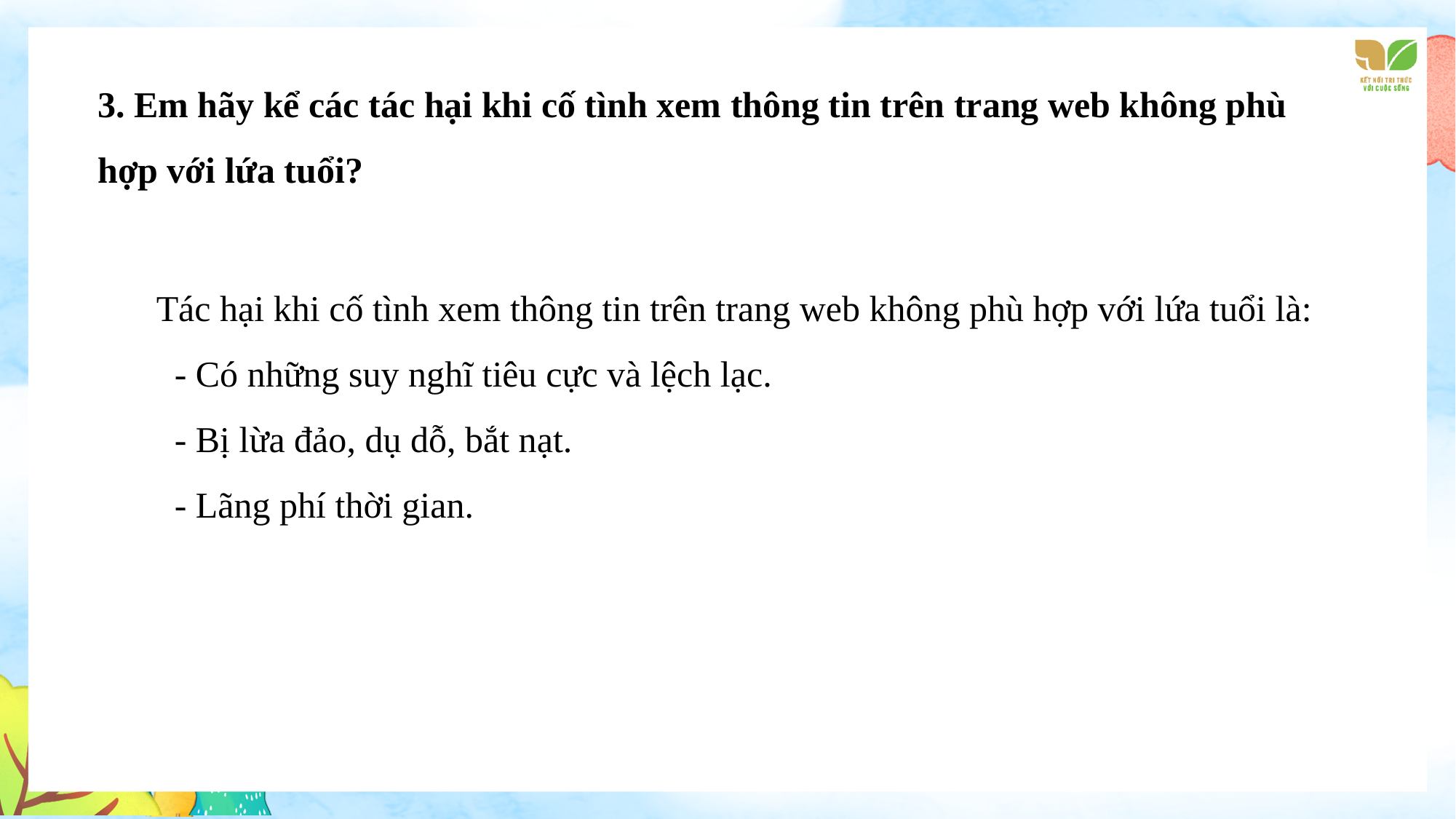

3. Em hãy kể các tác hại khi cố tình xem thông tin trên trang web không phù hợp với lứa tuổi?
Tác hại khi cố tình xem thông tin trên trang web không phù hợp với lứa tuổi là:
  - Có những suy nghĩ tiêu cực và lệch lạc.
  - Bị lừa đảo, dụ dỗ, bắt nạt.
  - Lãng phí thời gian.